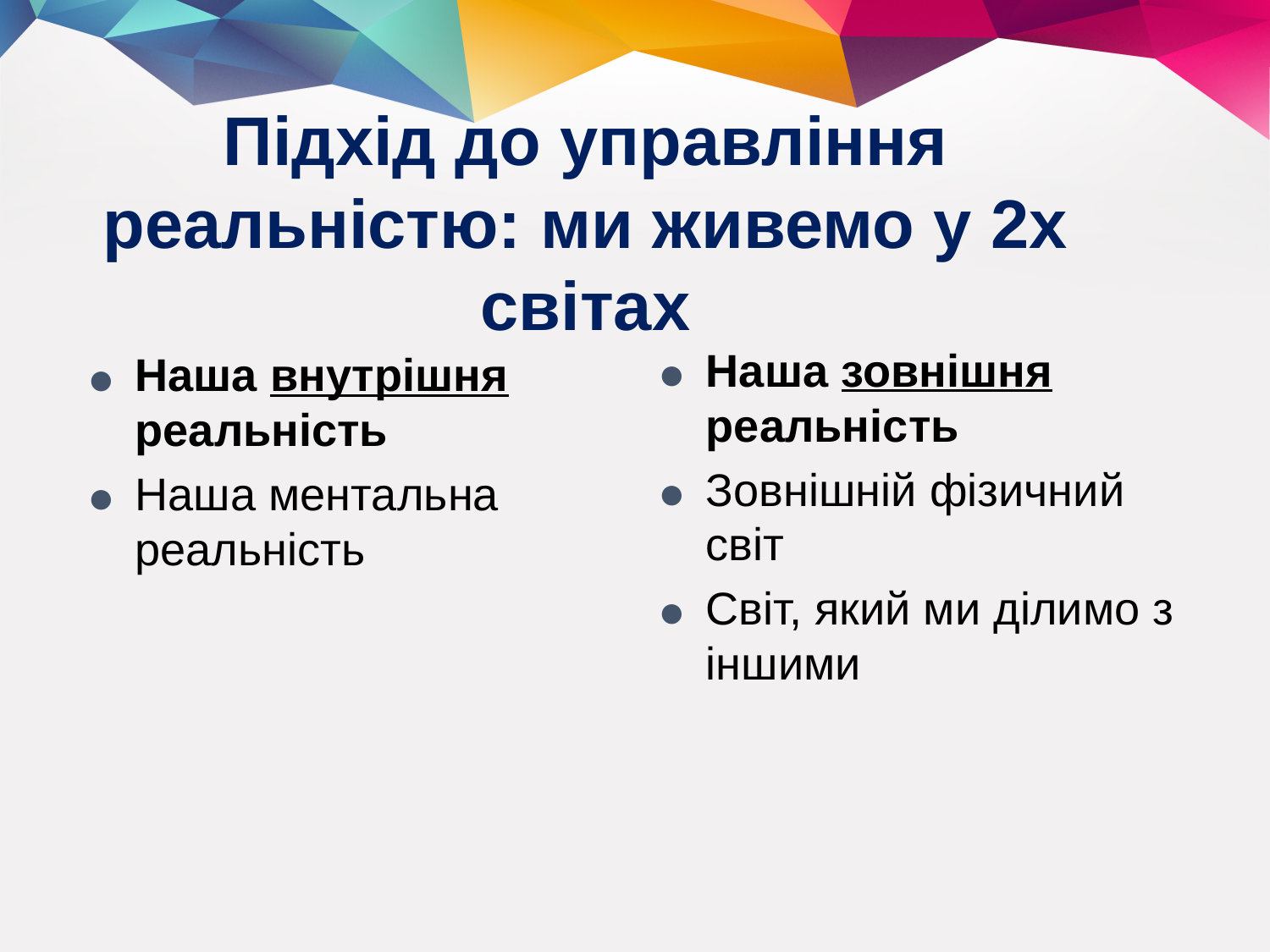

Підхід до управління реальністю: ми живемо у 2х світах
Наша зовнішня реальність
Зовнішній фізичний світ
Світ, який ми ділимо з іншими

Наша внутрішня реальність
Наша ментальна реальність